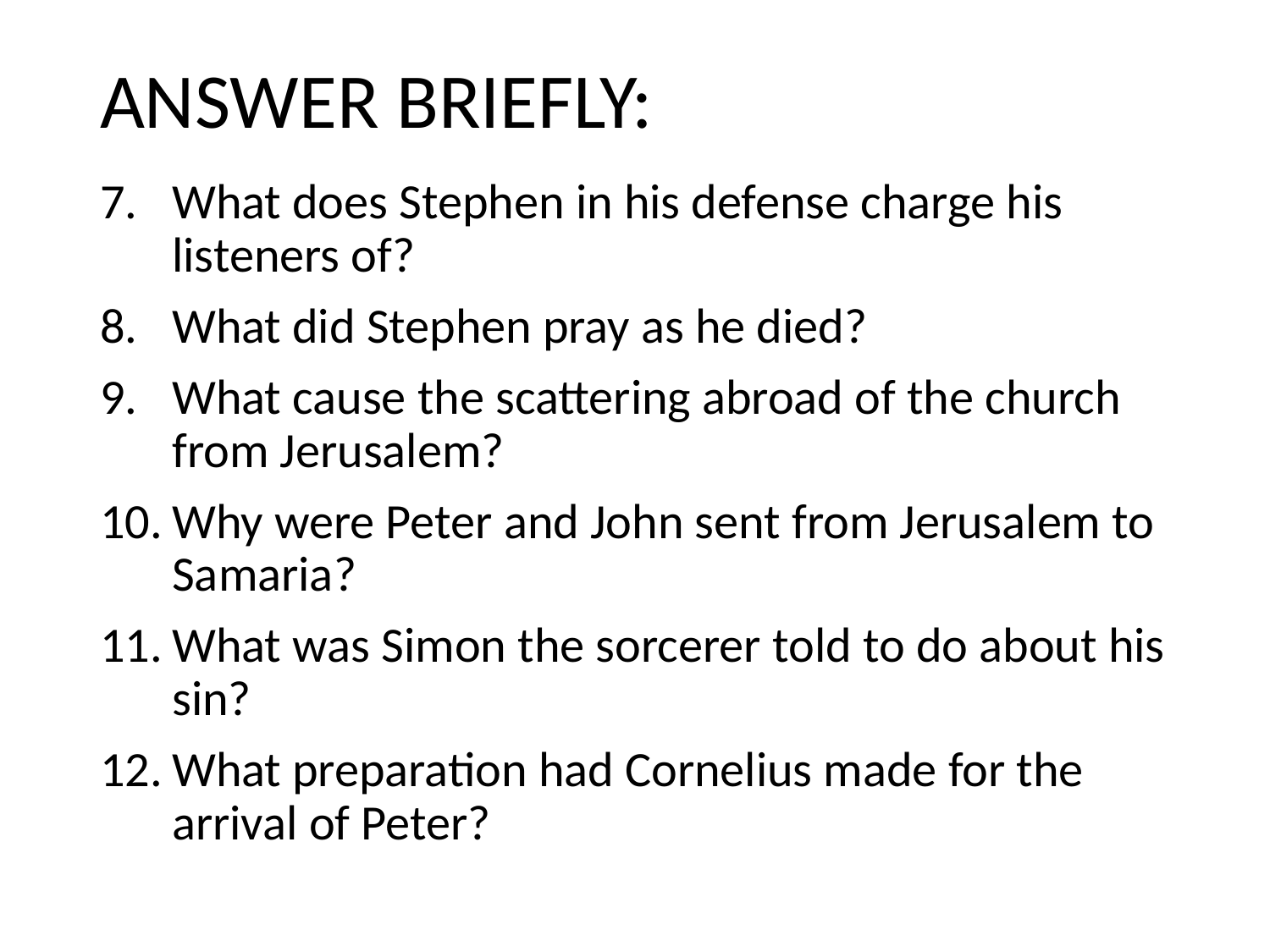

# ANSWER BRIEFLY:
7.	What does Stephen in his defense charge his listeners of?
8.	What did Stephen pray as he died?
9.	What cause the scattering abroad of the church from Jerusalem?
10.	Why were Peter and John sent from Jerusalem to Samaria?
11.	What was Simon the sorcerer told to do about his sin?
12.	What preparation had Cornelius made for the arrival of Peter?